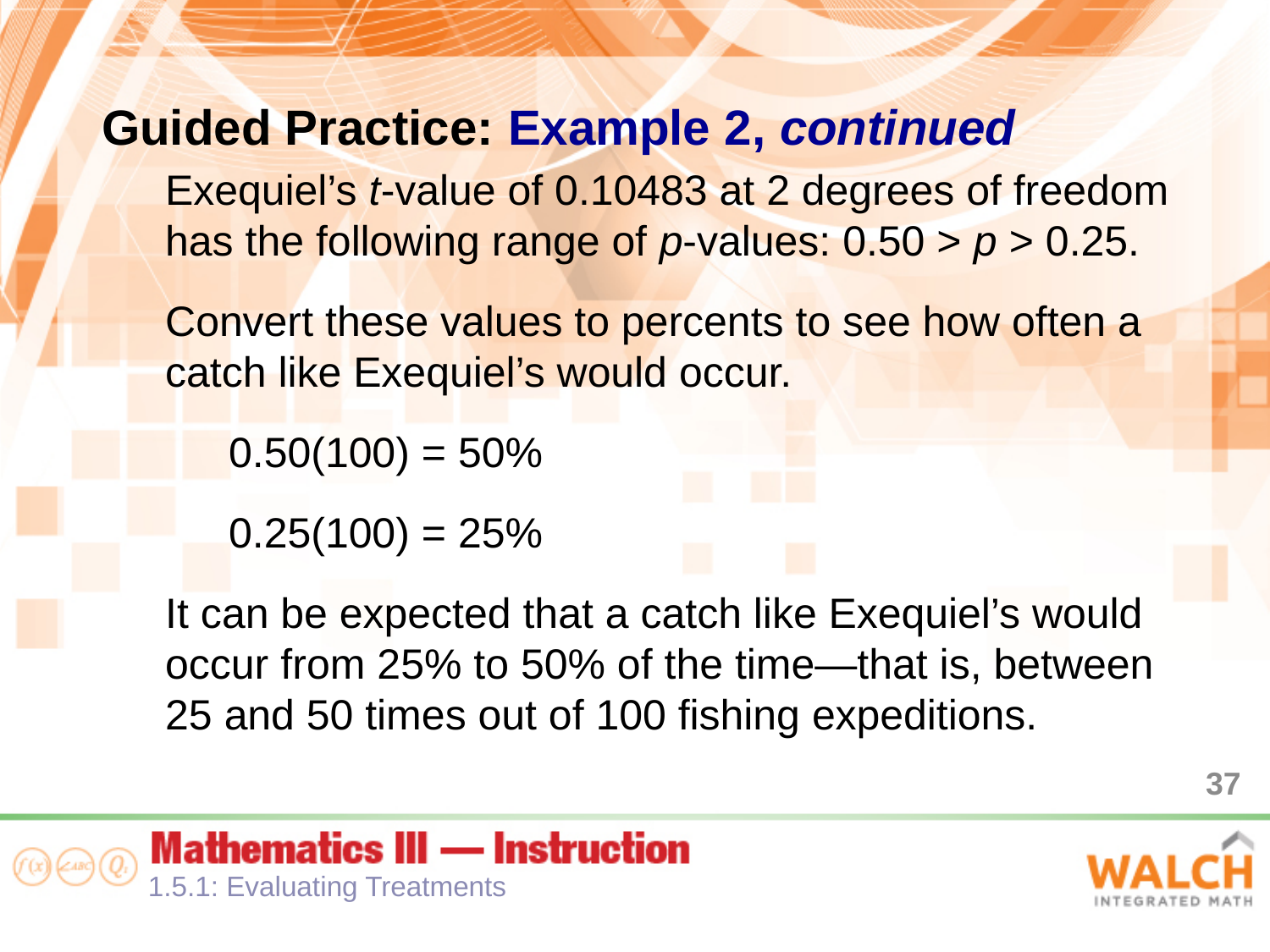

Guided Practice: Example 2, continued
Exequiel’s t-value of 0.10483 at 2 degrees of freedom has the following range of p-values: 0.50 > p > 0.25.
Convert these values to percents to see how often a catch like Exequiel’s would occur.
0.50(100) = 50%
0.25(100) = 25%
It can be expected that a catch like Exequiel’s would occur from 25% to 50% of the time—that is, between 25 and 50 times out of 100 fishing expeditions.
37
1.5.1: Evaluating Treatments